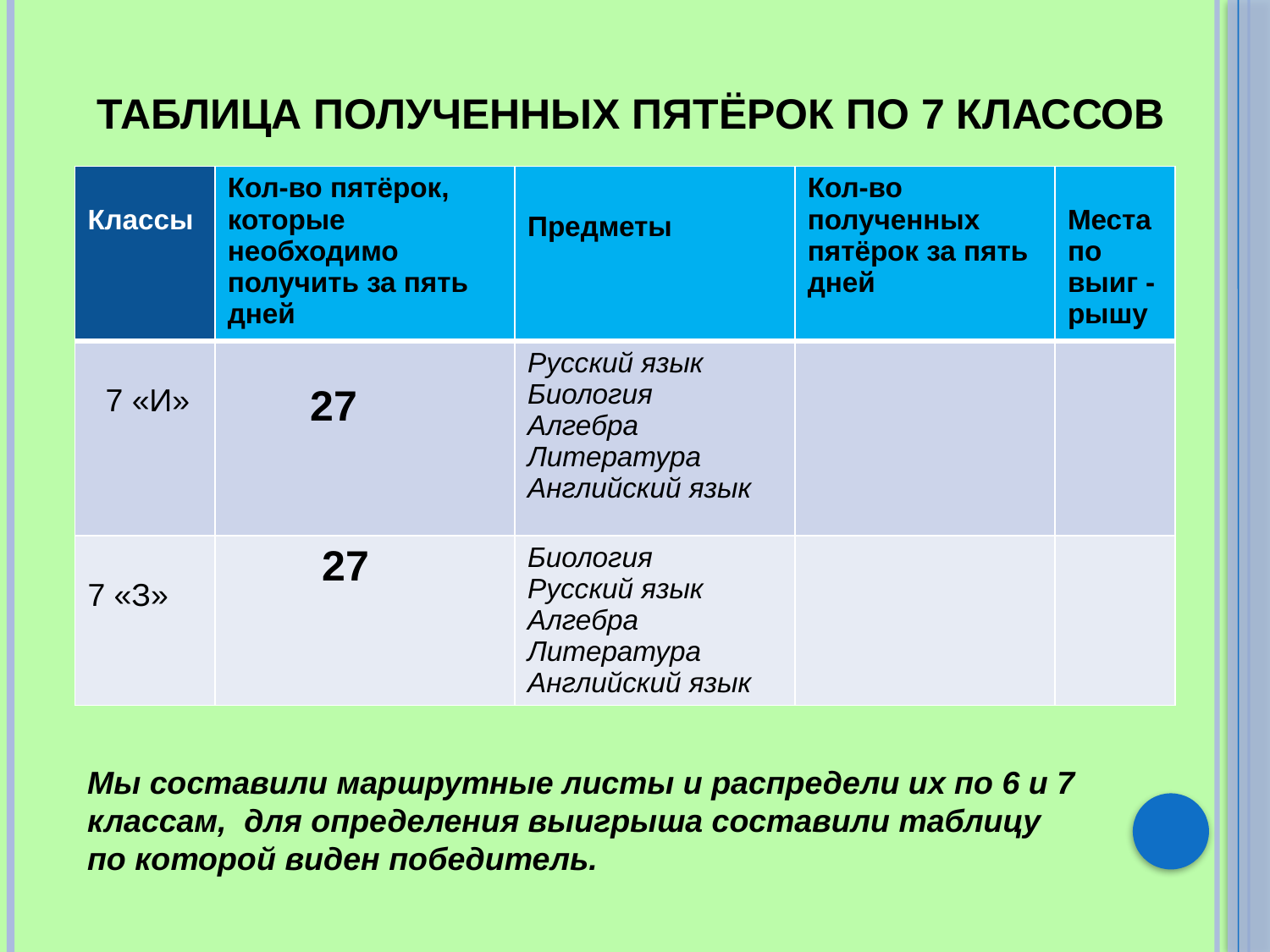

# Таблица полученных пятёрок по 7 классов
| Классы | Кол-во пятёрок, которые необходимо получить за пять дней | Предметы | Кол-во полученных пятёрок за пять дней | Места по выиг - рышу |
| --- | --- | --- | --- | --- |
| 7 «И» | 27 | Русский язык Биология Алгебра Литература Английский язык |  |  |
| 7 «З» | 27 | Биология Русский язык Алгебра Литература Английский язык |  |  |
Мы составили маршрутные листы и распредели их по 6 и 7 классам,  для определения выигрыша составили таблицу по которой виден победитель.